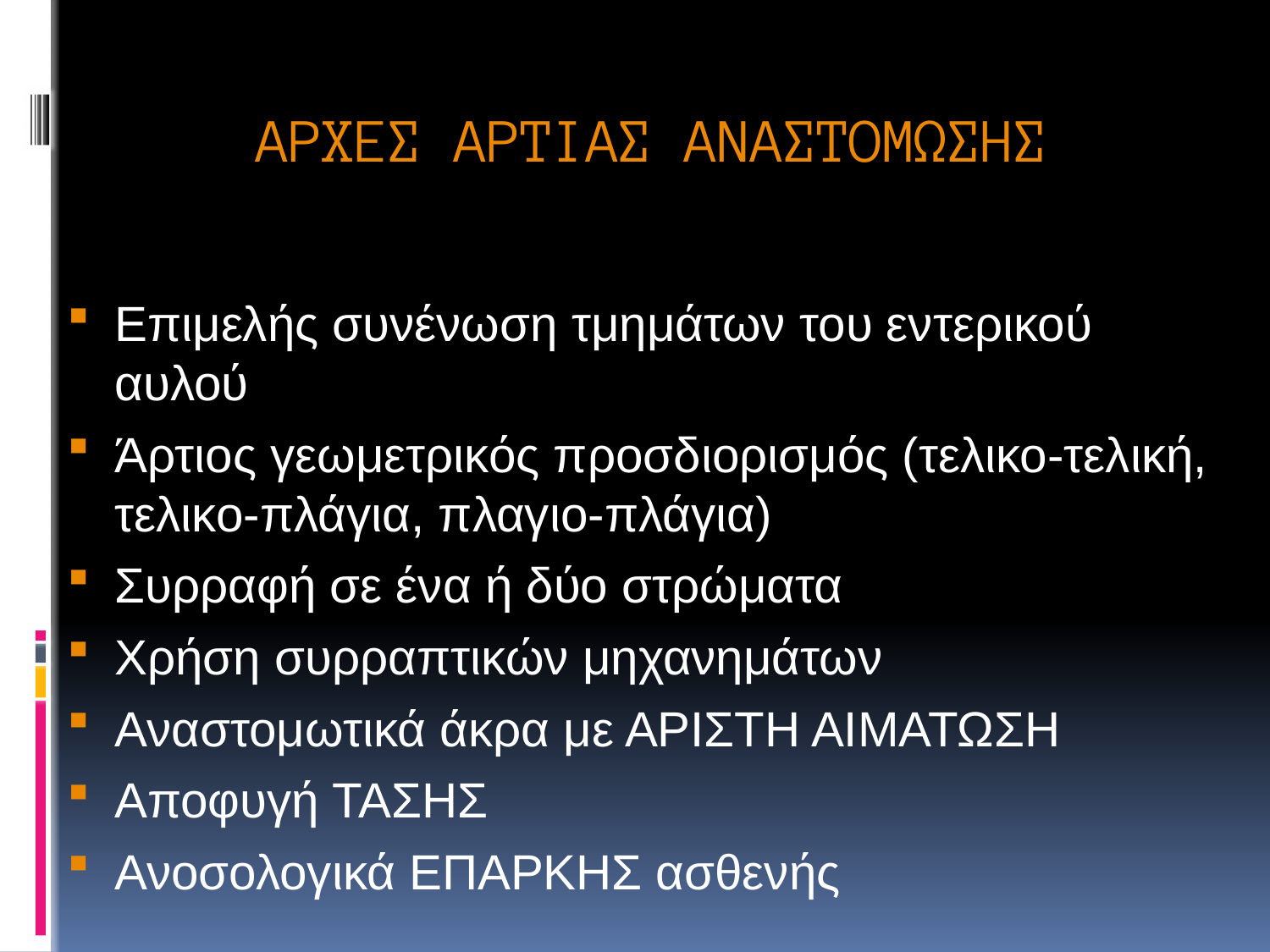

# ΑΡΧΕΣ ΑΡΤΙΑΣ ΑΝΑΣΤΟΜΩΣΗΣ
Επιμελής συνένωση τμημάτων του εντερικού αυλού
Άρτιος γεωμετρικός προσδιορισμός (τελικο-τελική, τελικο-πλάγια, πλαγιο-πλάγια)
Συρραφή σε ένα ή δύο στρώματα
Χρήση συρραπτικών μηχανημάτων
Αναστομωτικά άκρα με ΑΡΙΣΤΗ ΑΙΜΑΤΩΣΗ
Αποφυγή ΤΑΣΗΣ
Ανοσολογικά ΕΠΑΡΚΗΣ ασθενής